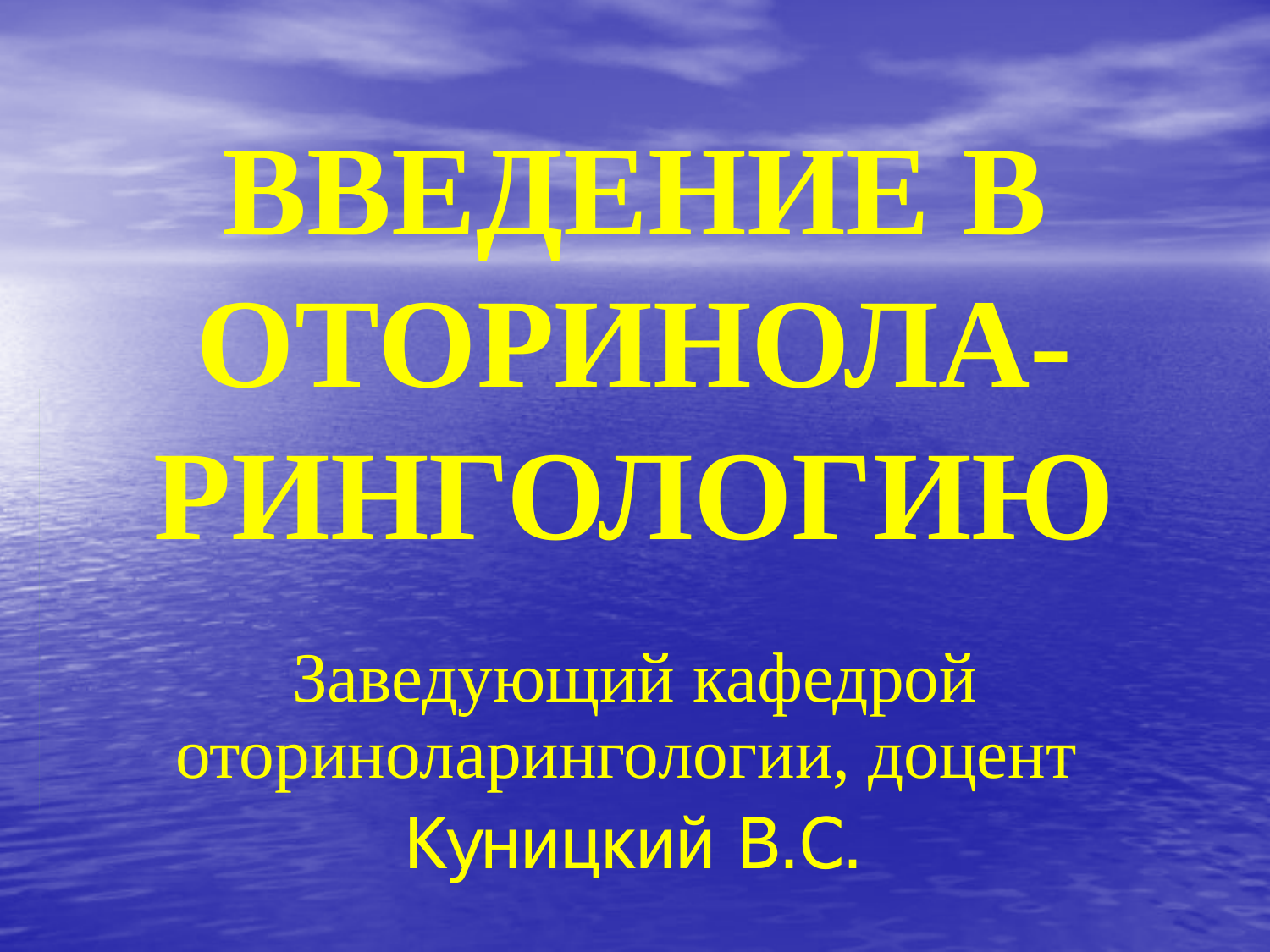

# ВВЕДЕНИЕ В ОТОРИНОЛА- РИНГОЛОГИЮ
Заведующий кафедрой оториноларингологии, доцент
Куницкий В.С.